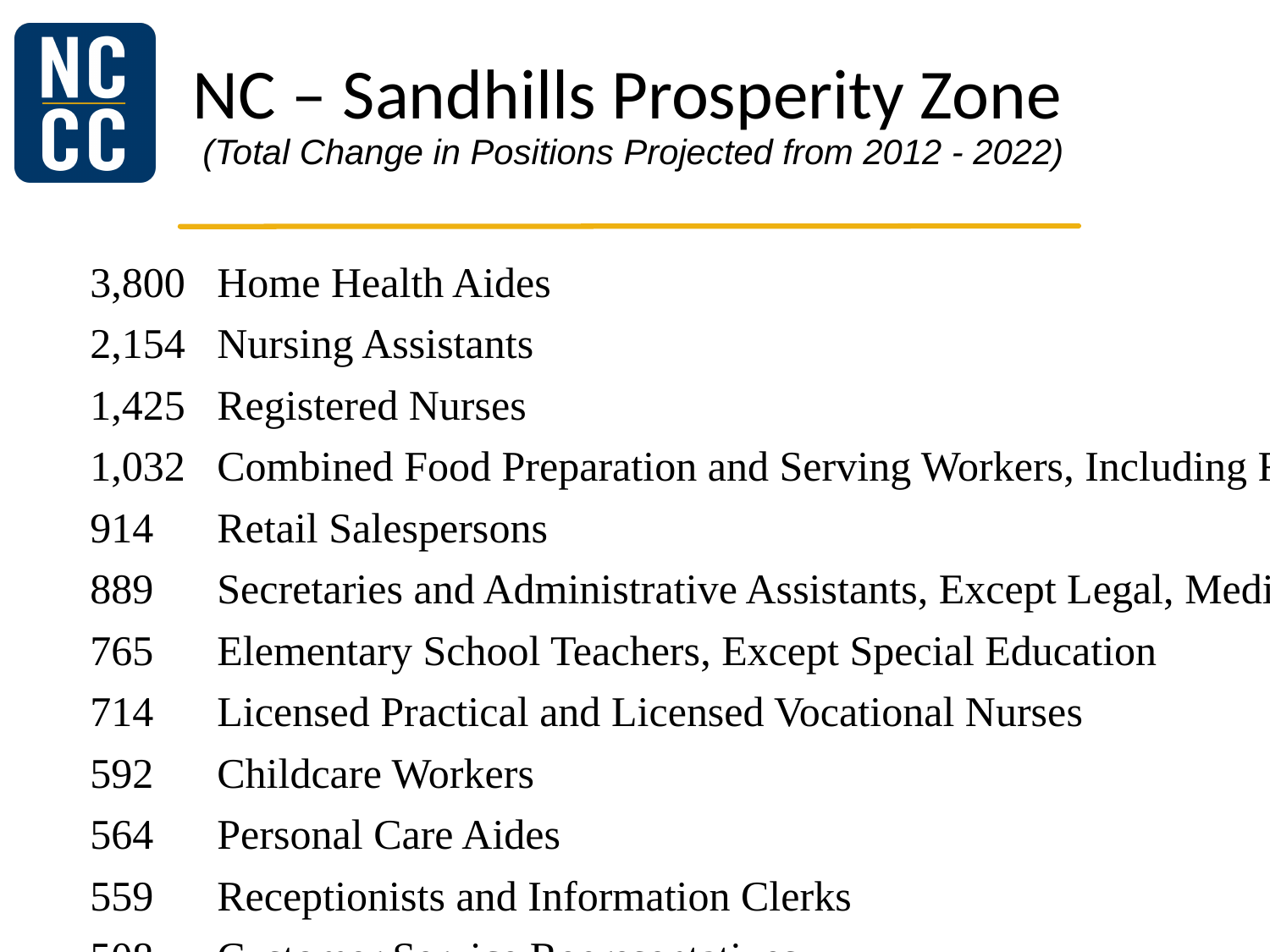

# NC – Sandhills Prosperity Zone (Total Change in Positions Projected from 2012 - 2022)
	3,800	Home Health Aides
	2,154	Nursing Assistants
	1,425	Registered Nurses
	1,032	Combined Food Preparation and Serving Workers, Including Fast Food
	914	Retail Salespersons
	889	Secretaries and Administrative Assistants, Except Legal, Medical, and Executive
	765	Elementary School Teachers, Except Special Education
	714	Licensed Practical and Licensed Vocational Nurses
	592	Childcare Workers
	564	Personal Care Aides
	559	Receptionists and Information Clerks
	508	Customer Service Representatives
	506	Interpreters and Translators
	499	First-Line Supervisors of Office and Administrative Support Workers
	472	Janitors and Cleaners, Except Maids and Housekeeping Cleaners
	447	Maids and Housekeeping Cleaners
	440	Bookkeeping, Accounting, and Auditing Clerks
	429	General and Operations Managers
	425	Preschool Teachers, Except Special Education
	415	Teacher Assistants
	409	Office Clerks, General
	342	Medical Secretaries
	315	Laborers and Freight, Stock, and Material Movers, Hand
	305	Construction Laborers
	298	Medical Assistants
	286	Cashiers
	278	Social and Human Service Assistants
	274	Heavy and Tractor-Trailer Truck Drivers
	269	First-Line Supervisors of Food Preparation and Serving Workers
	268	Emergency Medical Technicians and Paramedics
	262	First-Line Supervisors of Construction Trades and Extraction Workers
	235	Child, Family, and School Social Workers